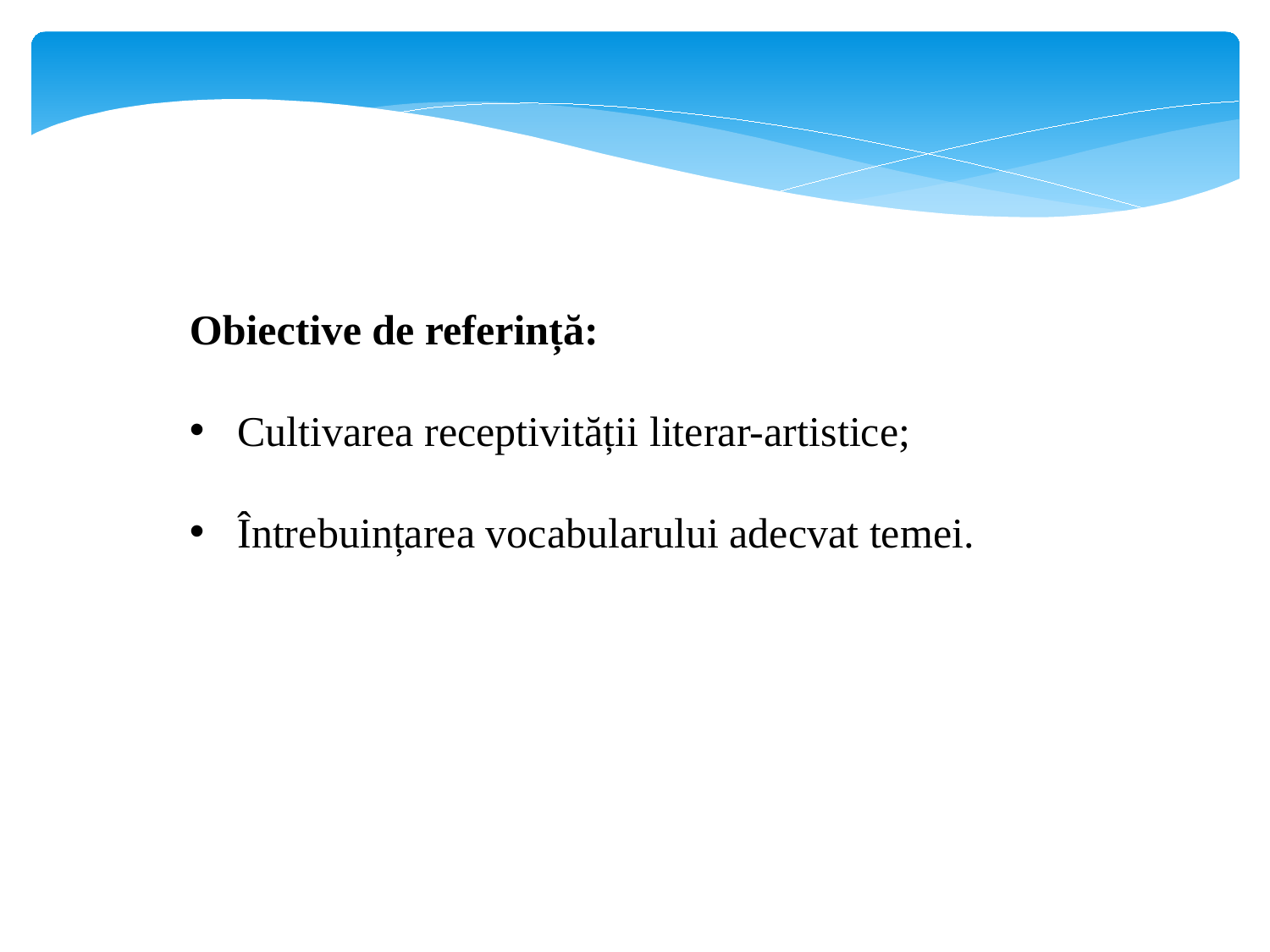

Obiective de referință:

Cultivarea receptivității literar-artistice;

Întrebuințarea vocabularului adecvat temei.